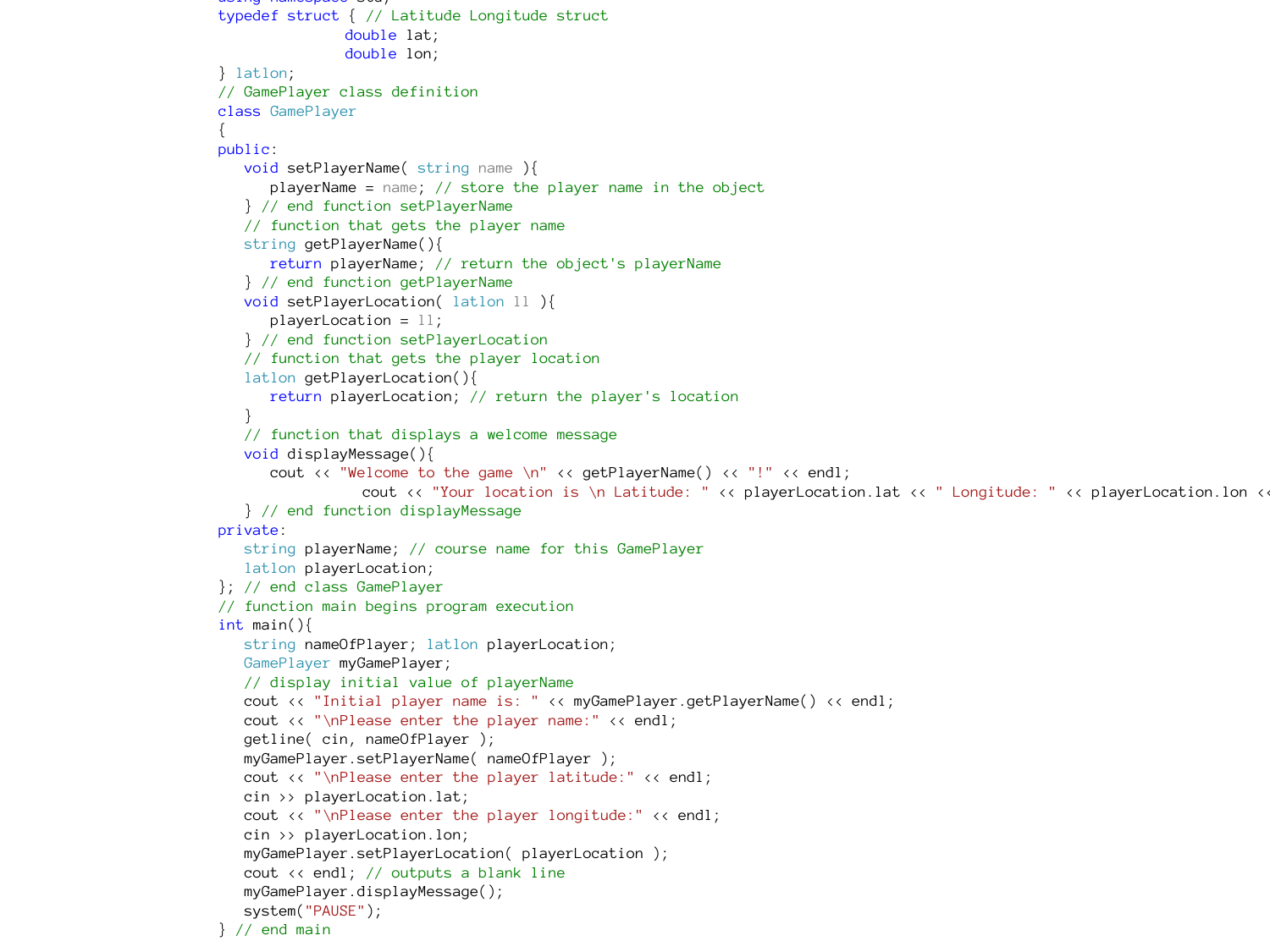

#include "stdafx.h"
#include <iostream>
#include <string> // program uses C++ standard string class
using namespace std;
typedef struct { // Latitude Longitude struct
	double lat;
	double lon;
} latlon;
// GamePlayer class definition
class GamePlayer
{
public:
   void setPlayerName( string name ){
      playerName = name; // store the player name in the object
   } // end function setPlayerName
   // function that gets the player name
   string getPlayerName(){
      return playerName; // return the object's playerName
   } // end function getPlayerName
   void setPlayerLocation( latlon ll ){
      playerLocation = ll;
   } // end function setPlayerLocation
   // function that gets the player location
   latlon getPlayerLocation(){
      return playerLocation; // return the player's location
   }
   // function that displays a welcome message
   void displayMessage(){
      cout << "Welcome to the game \n" << getPlayerName() << "!" << endl;
	  cout << "Your location is \n Latitude: " << playerLocation.lat << " Longitude: " << playerLocation.lon << endl;
   } // end function displayMessage
private:
   string playerName; // course name for this GamePlayer
   latlon playerLocation;
}; // end class GamePlayer
// function main begins program execution
int main(){
   string nameOfPlayer; latlon playerLocation;
   GamePlayer myGamePlayer;
   // display initial value of playerName
   cout << "Initial player name is: " << myGamePlayer.getPlayerName() << endl;
   cout << "\nPlease enter the player name:" << endl;
   getline( cin, nameOfPlayer );
   myGamePlayer.setPlayerName( nameOfPlayer );
   cout << "\nPlease enter the player latitude:" << endl;
   cin >> playerLocation.lat;
   cout << "\nPlease enter the player longitude:" << endl;
   cin >> playerLocation.lon;
   myGamePlayer.setPlayerLocation( playerLocation );
   cout << endl; // outputs a blank line
   myGamePlayer.displayMessage();
   system("PAUSE");
} // end main